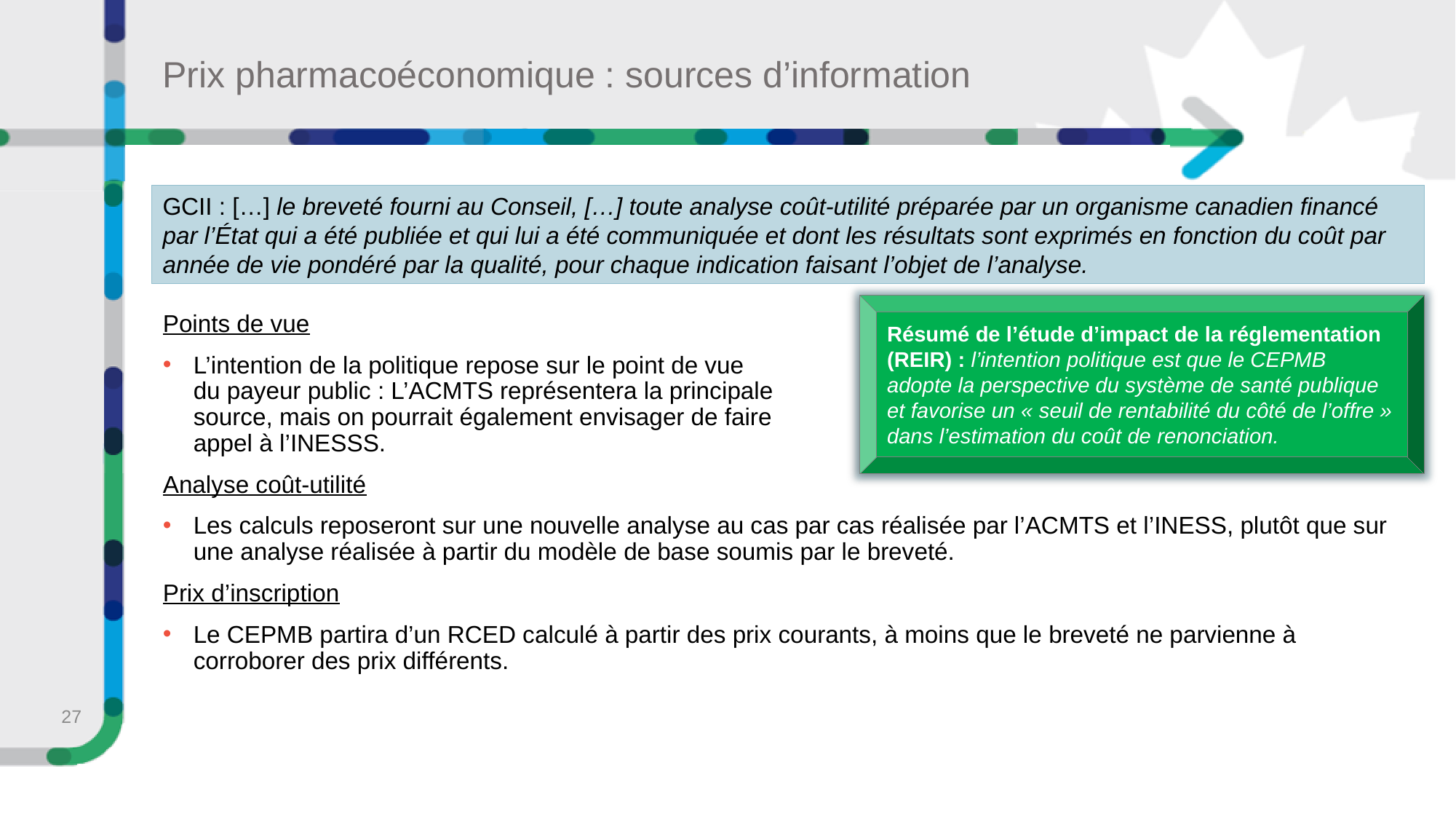

# Prix pharmacoéconomique : sources d’information
GCII : […] le breveté fourni au Conseil, […] toute analyse coût-utilité préparée par un organisme canadien financé par l’État qui a été publiée et qui lui a été communiquée et dont les résultats sont exprimés en fonction du coût par année de vie pondéré par la qualité, pour chaque indication faisant l’objet de l’analyse.
Résumé de l’étude d’impact de la réglementation (REIR) : l’intention politique est que le CEPMB adopte la perspective du système de santé publique et favorise un « seuil de rentabilité du côté de l’offre » dans l’estimation du coût de renonciation.
Points de vue
L’intention de la politique repose sur le point de vue
du payeur public : L’ACMTS représentera la principale
source, mais on pourrait également envisager de faire
appel à l’INESSS.
Analyse coût-utilité
Les calculs reposeront sur une nouvelle analyse au cas par cas réalisée par l’ACMTS et l’INESS, plutôt que sur une analyse réalisée à partir du modèle de base soumis par le breveté.
Prix d’inscription
Le CEPMB partira d’un RCED calculé à partir des prix courants, à moins que le breveté ne parvienne à corroborer des prix différents.

27